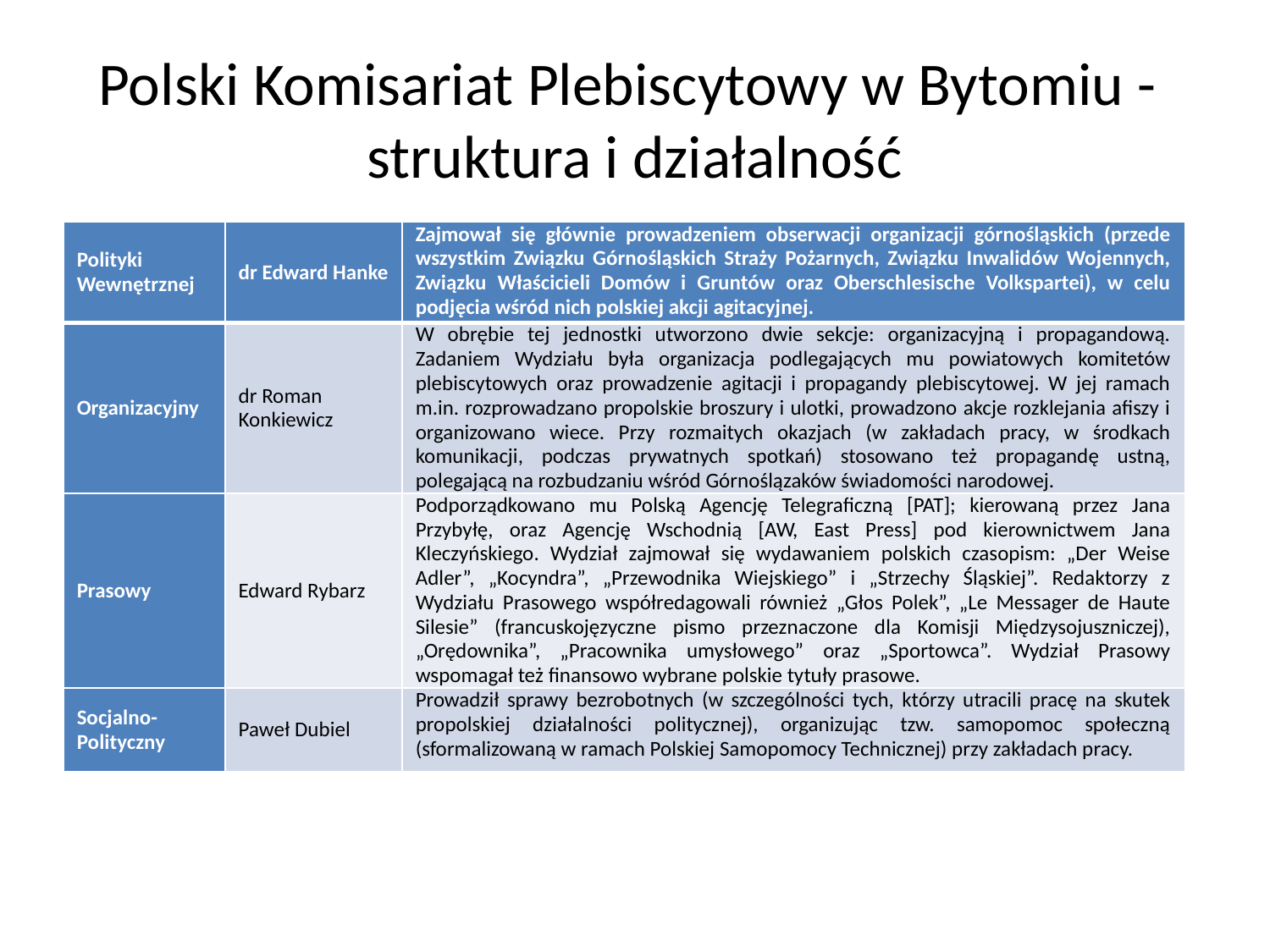

# Polski Komisariat Plebiscytowy w Bytomiu -  struktura i działalność
| Polityki Wewnętrznej | dr Edward Hanke | Zajmował się głównie prowadzeniem obserwacji organizacji górnośląskich (przede wszystkim Związku Górnośląskich Straży Pożarnych, Związku Inwalidów Wojennych, Związku Właścicieli Domów i Gruntów oraz Oberschlesische Volkspartei), w celu podjęcia wśród nich polskiej akcji agitacyjnej. |
| --- | --- | --- |
| Organizacyjny | dr Roman Konkiewicz | W obrębie tej jednostki utworzono dwie sekcje: organizacyjną i propagandową. Zadaniem Wydziału była organizacja podlegających mu powiatowych komitetów plebiscytowych oraz prowadzenie agitacji i propagandy plebiscytowej. W jej ramach m.in. rozprowadzano propolskie broszury i ulotki, prowadzono akcje rozklejania afiszy i organizowano wiece. Przy rozmaitych okazjach (w zakładach pracy, w środkach komunikacji, podczas prywatnych spotkań) stosowano też propagandę ustną, polegającą na rozbudzaniu wśród Górnoślązaków świadomości narodowej. |
| Prasowy | Edward Rybarz | Podporządkowano mu Polską Agencję Telegraficzną [PAT]; kierowaną przez Jana Przybyłę, oraz Agencję Wschodnią [AW, East Press] pod kierownictwem Jana Kleczyńskiego. Wydział zajmował się wydawaniem polskich czasopism: „Der Weise Adler”, „Kocyndra”, „Przewodnika Wiejskiego” i „Strzechy Śląskiej”. Redaktorzy z Wydziału Prasowego współredagowali również „Głos Polek”, „Le Messager de Haute Silesie” (francuskojęzyczne pismo przeznaczone dla Komisji Międzysojuszniczej), „Orędownika”, „Pracownika umysłowego” oraz „Sportowca”. Wydział Prasowy wspomagał też finansowo wybrane polskie tytuły prasowe. |
| Socjalno-Polityczny | Paweł Dubiel | Prowadził sprawy bezrobotnych (w szczególności tych, którzy utracili pracę na skutek propolskiej działalności politycznej), organizując tzw. samopomoc społeczną (sformalizowaną w ramach Polskiej Samopomocy Technicznej) przy zakładach pracy. |